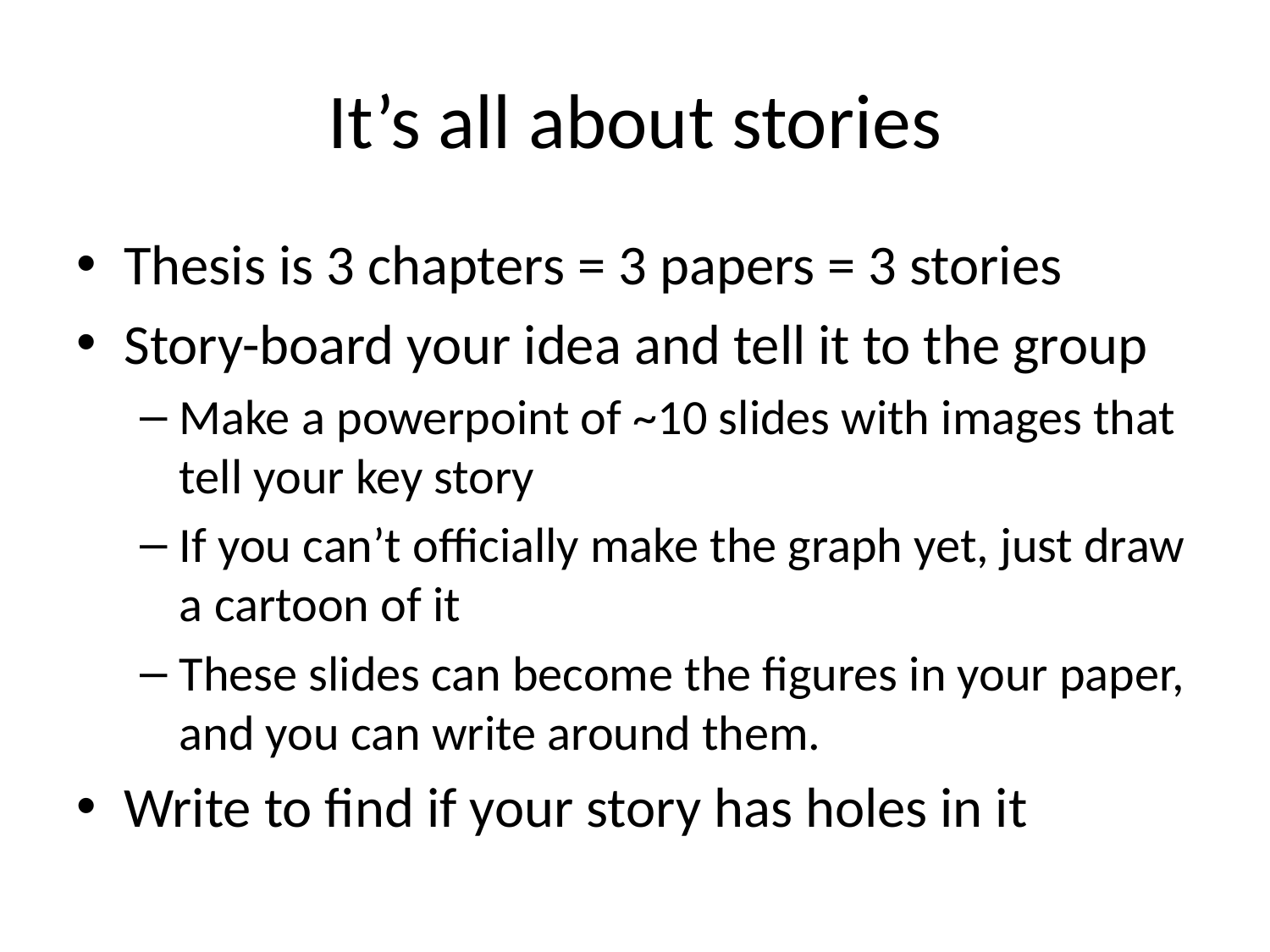

# It’s all about stories
Thesis is 3 chapters = 3 papers = 3 stories
Story-board your idea and tell it to the group
Make a powerpoint of ~10 slides with images that tell your key story
If you can’t officially make the graph yet, just draw a cartoon of it
These slides can become the figures in your paper, and you can write around them.
Write to find if your story has holes in it